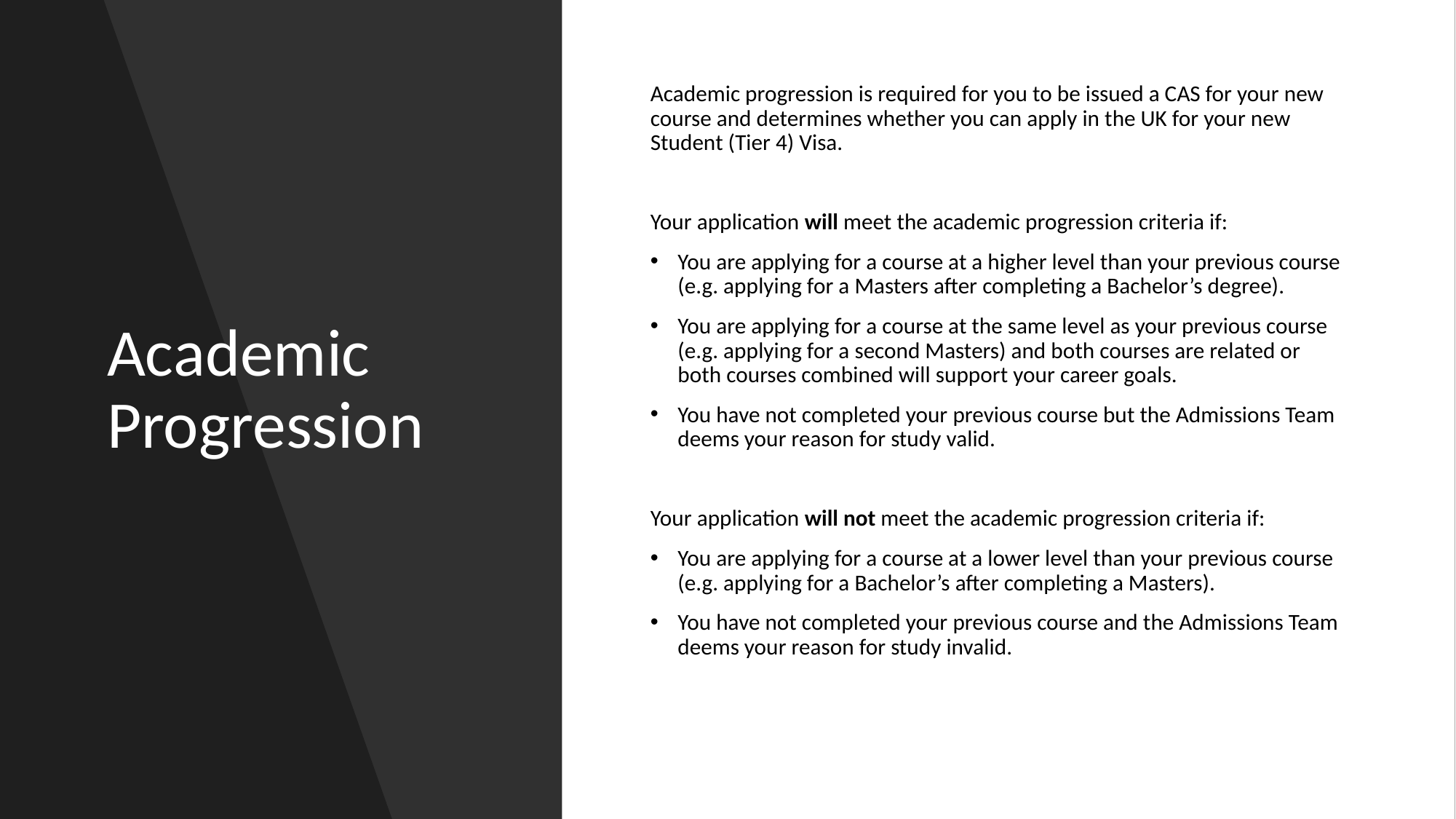

# Academic Progression
Academic progression is required for you to be issued a CAS for your new course and determines whether you can apply in the UK for your new Student (Tier 4) Visa.

Your application will meet the academic progression criteria if:
You are applying for a course at a higher level than your previous course (e.g. applying for a Masters after completing a Bachelor’s degree).
You are applying for a course at the same level as your previous course (e.g. applying for a second Masters) and both courses are related or both courses combined will support your career goals.
You have not completed your previous course but the Admissions Team deems your reason for study valid.

Your application will not meet the academic progression criteria if:
You are applying for a course at a lower level than your previous course (e.g. applying for a Bachelor’s after completing a Masters).
You have not completed your previous course and the Admissions Team deems your reason for study invalid.